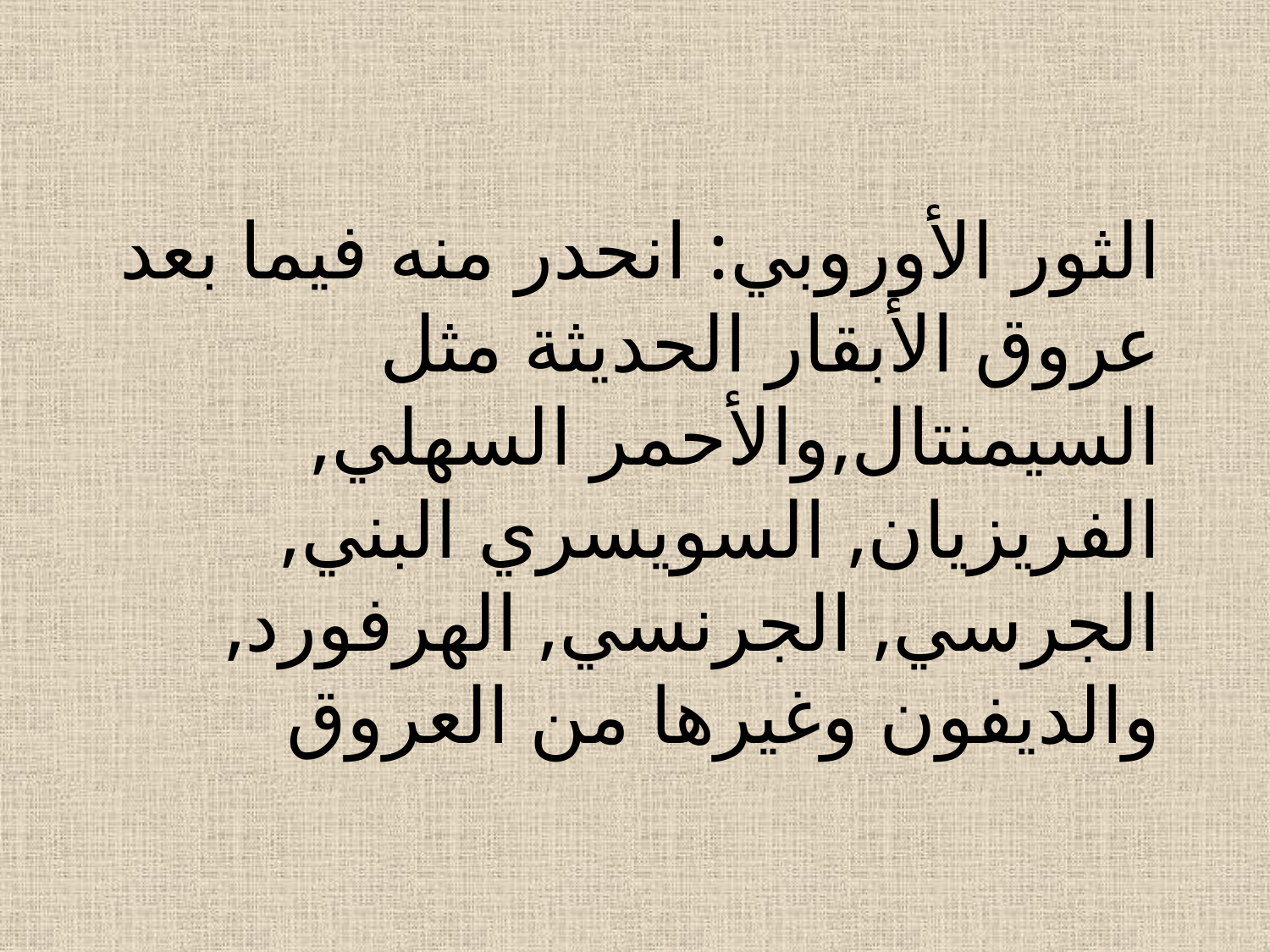

# الثور الأوروبي: انحدر منه فيما بعد عروق الأبقار الحديثة مثل السيمنتال,والأحمر السهلي, الفريزيان, السويسري البني, الجرسي, الجرنسي, الهرفورد, والديفون وغيرها من العروق